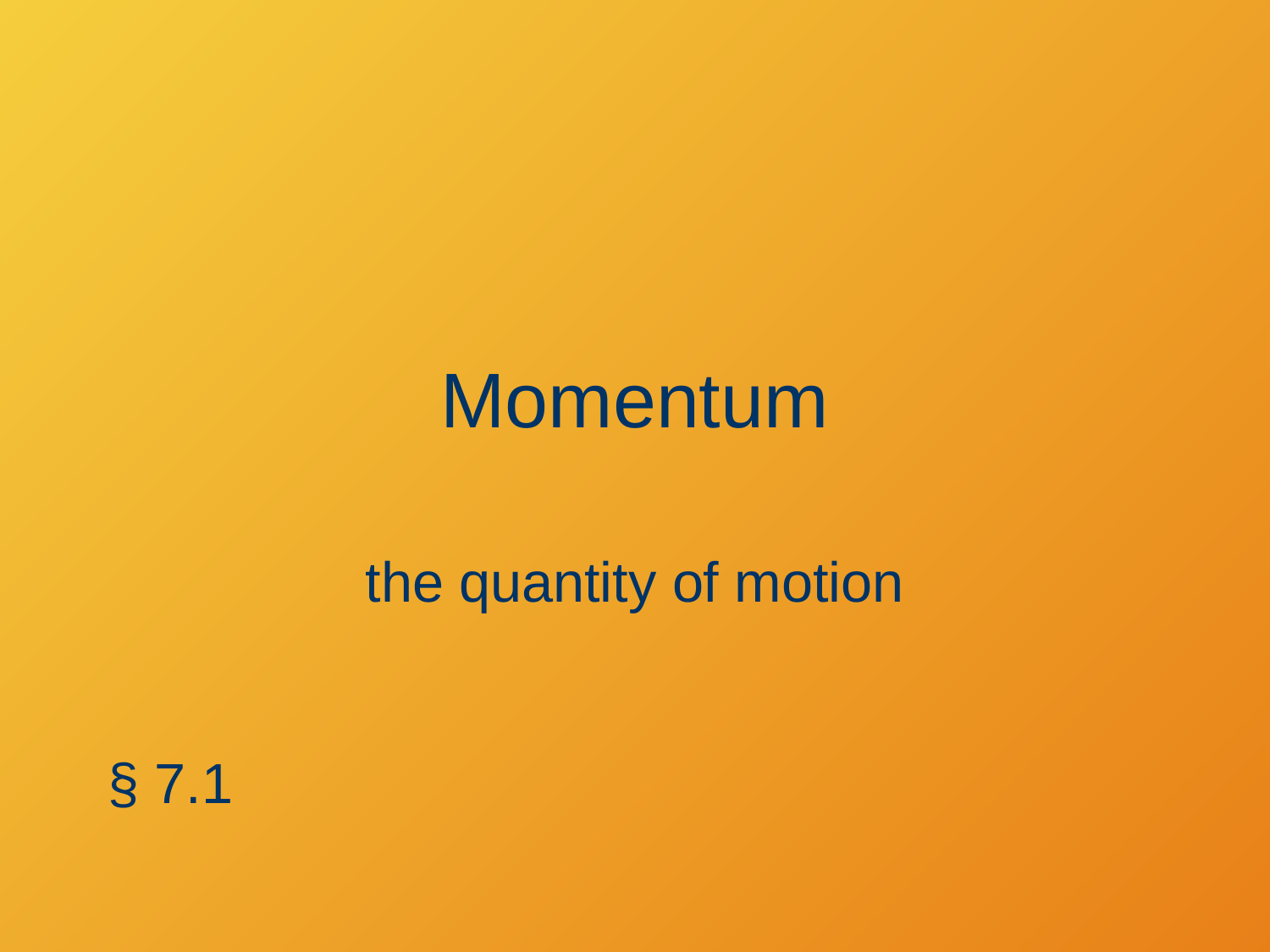

# Momentum
the quantity of motion
§ 7.1